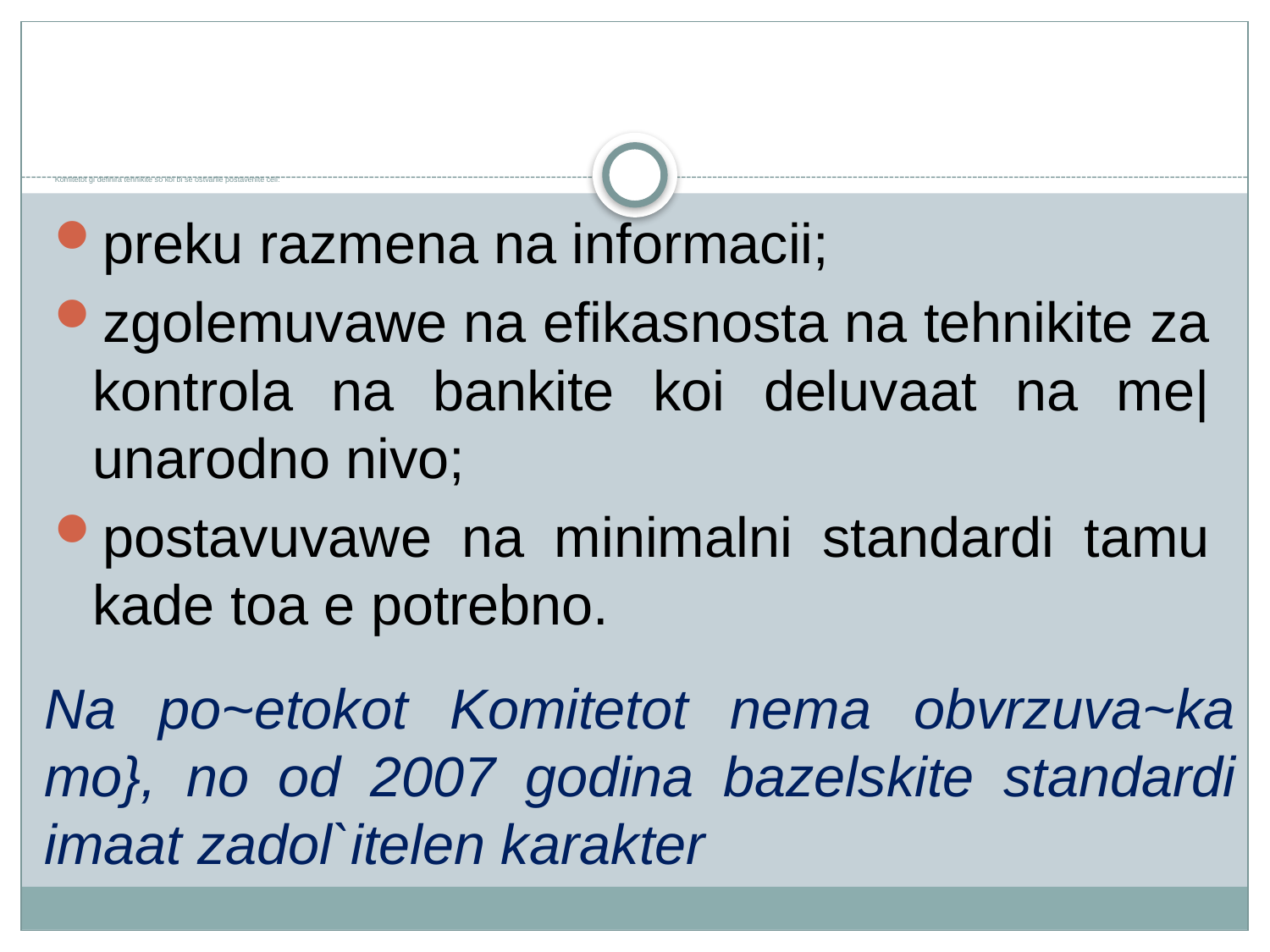

# Komitetot gi definira tehnikite so koi bi se ostvarile postavenite celi:
preku razmena na informacii;
zgolemuvawe na efikasnosta na tehnikite za kontrola na bankite koi deluvaat na me|unarodno nivo;
postavuvawe na minimalni standardi tamu kade toa e potrebno.
Na po~etokot Komitetot nema obvrzuva~ka mo}, no od 2007 godina bazelskite standardi imaat zadol`itelen karakter